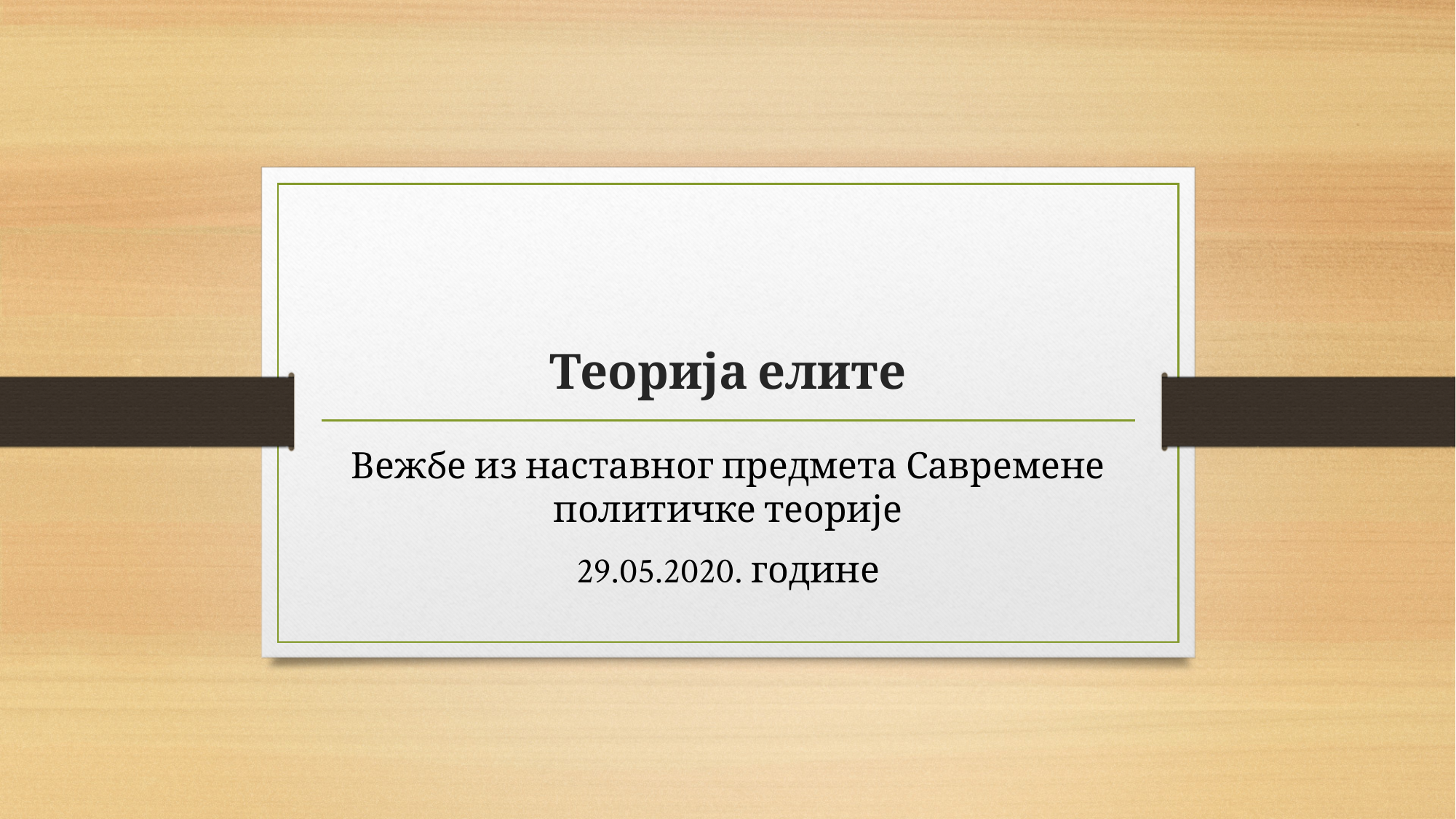

# Теорија елите
Вежбе из наставног предмета Савремене политичке теорије
29.05.2020. године